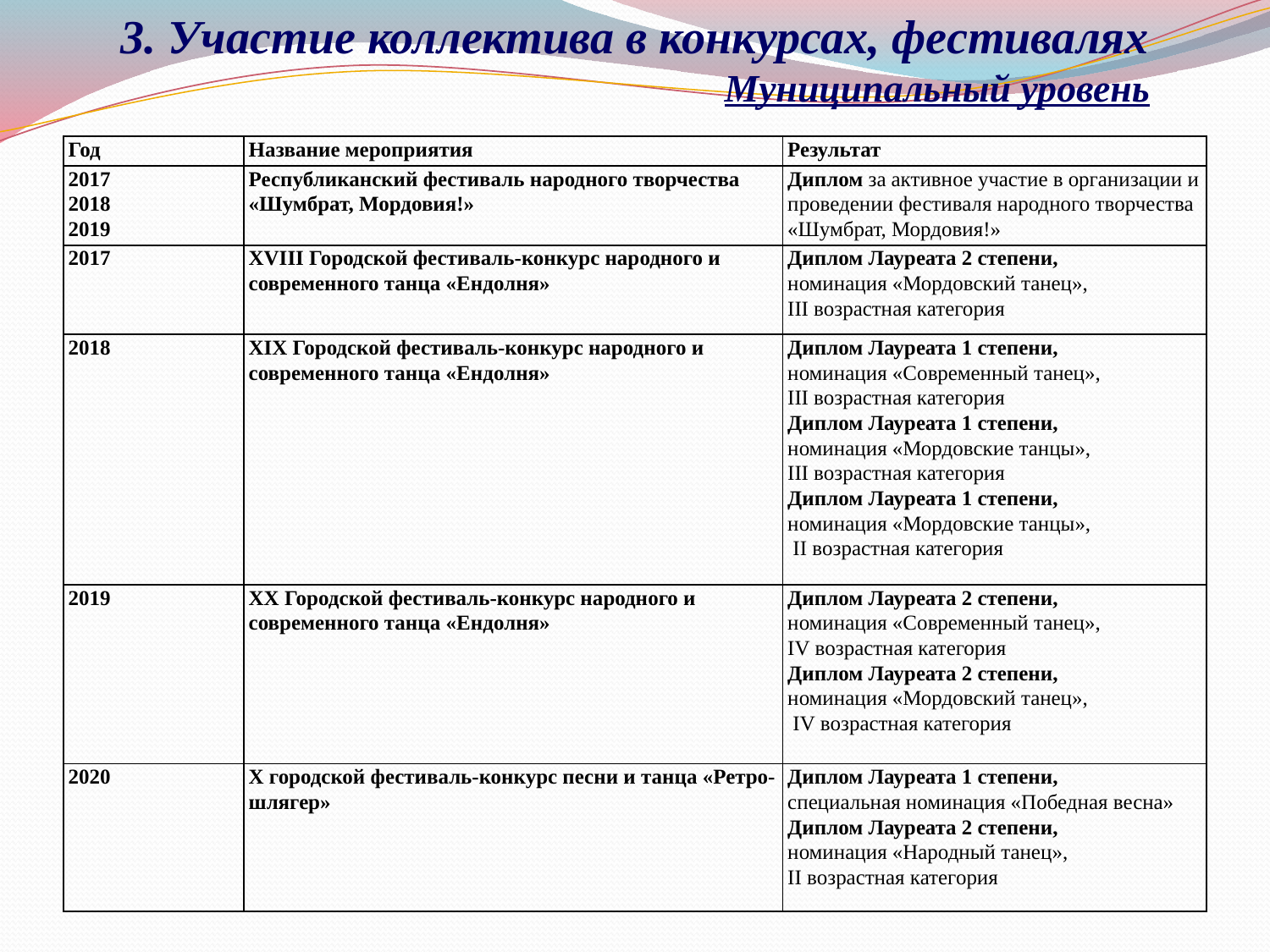

# 3. Участие коллектива в конкурсах, фестивалях Муниципальный уровень
| Год | Название мероприятия | Результат |
| --- | --- | --- |
| 2017 2018 2019 | Республиканский фестиваль народного творчества «Шумбрат, Мордовия!» | Диплом за активное участие в организации и проведении фестиваля народного творчества «Шумбрат, Мордовия!» |
| 2017 | XVIII Городской фестиваль-конкурс народного и современного танца «Ендолня» | Диплом Лауреата 2 степени, номинация «Мордовский танец», III возрастная категория |
| 2018 | XIX Городской фестиваль-конкурс народного и современного танца «Ендолня» | Диплом Лауреата 1 степени, номинация «Современный танец», III возрастная категория Диплом Лауреата 1 степени, номинация «Мордовские танцы», III возрастная категория Диплом Лауреата 1 степени, номинация «Мордовские танцы», II возрастная категория |
| 2019 | XX Городской фестиваль-конкурс народного и современного танца «Ендолня» | Диплом Лауреата 2 степени, номинация «Современный танец», IV возрастная категория Диплом Лауреата 2 степени, номинация «Мордовский танец», IV возрастная категория |
| 2020 | X городской фестиваль-конкурс песни и танца «Ретро-шлягер» | Диплом Лауреата 1 степени, специальная номинация «Победная весна» Диплом Лауреата 2 степени, номинация «Народный танец», II возрастная категория |